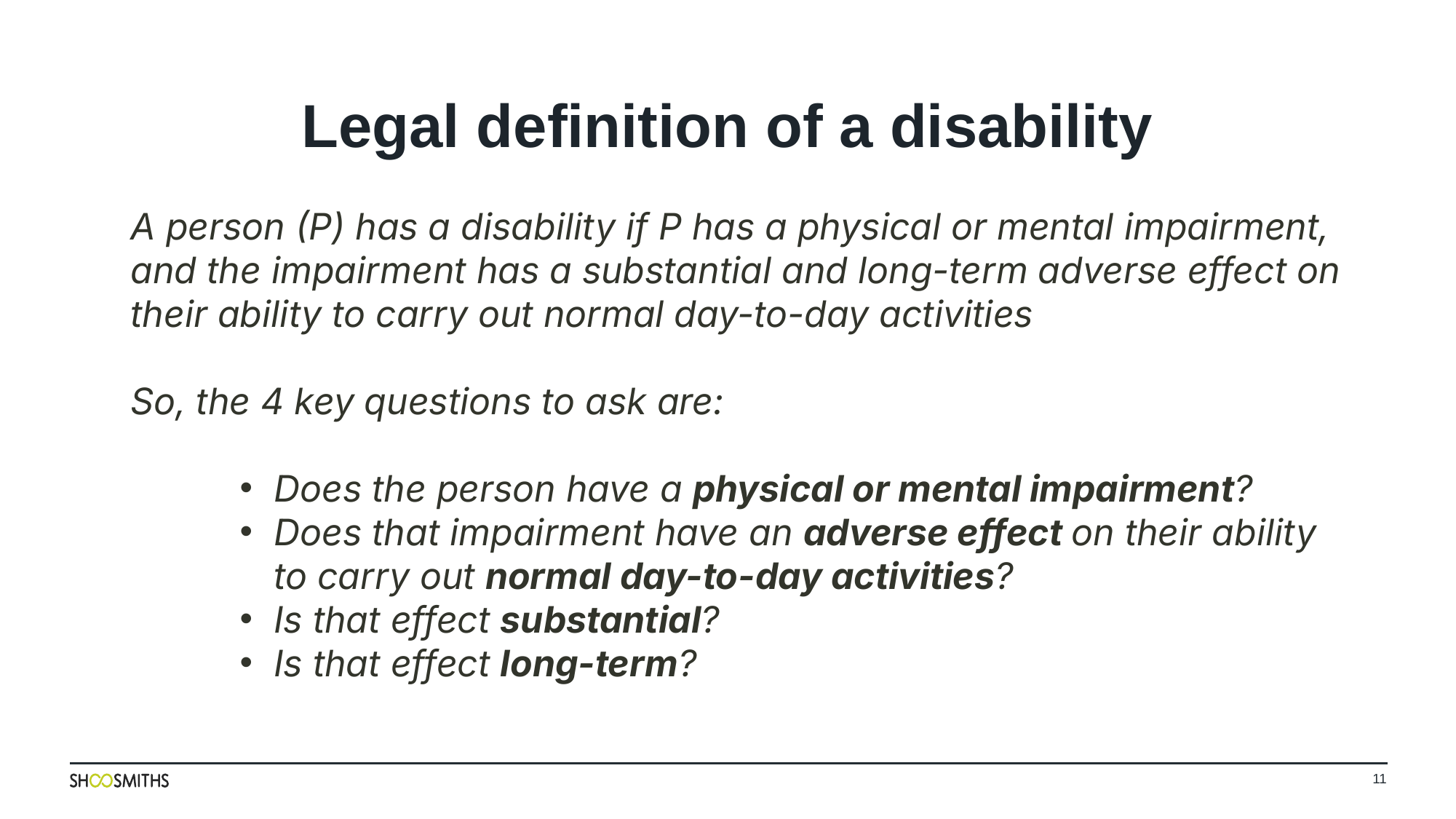

Legal definition of a disability
A person (P) has a disability if P has a physical or mental impairment, and the impairment has a substantial and long-term adverse effect on their ability to carry out normal day-to-day activities

So, the 4 key questions to ask are:

Does the person have a physical or mental impairment?
Does that impairment have an adverse effect on their ability to carry out normal day-to-day activities?
Is that effect substantial?
Is that effect long-term?